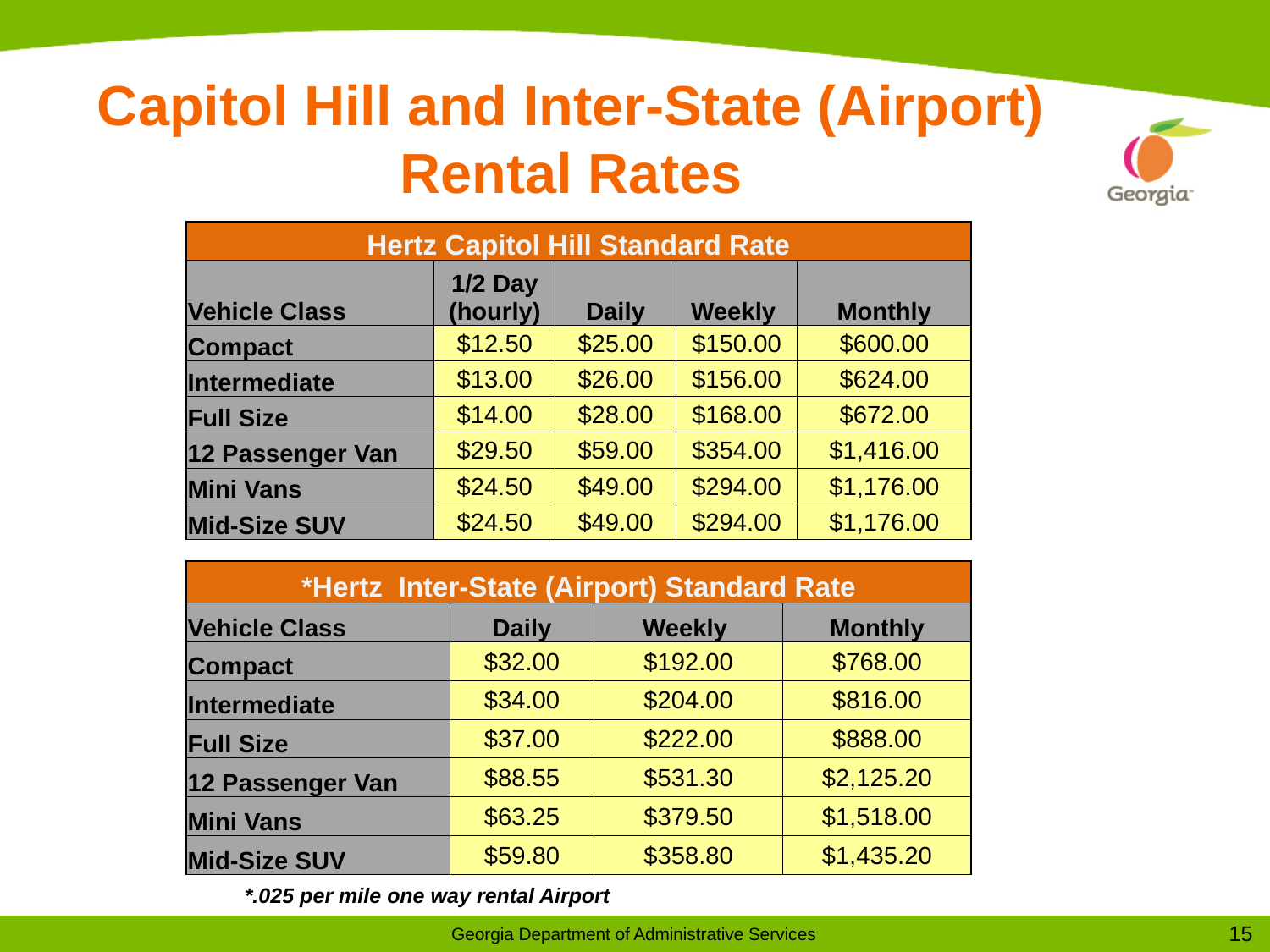

# Capitol Hill and Inter-State (Airport) Rental Rates
| Hertz Capitol Hill Standard Rate |  |  |  |  |
| --- | --- | --- | --- | --- |
| Vehicle Class | 1/2 Day (hourly) | Daily | Weekly | Monthly |
| Compact | $12.50 | $25.00 | $150.00 | $600.00 |
| Intermediate | $13.00 | $26.00 | $156.00 | $624.00 |
| Full Size | $14.00 | $28.00 | $168.00 | $672.00 |
| 12 Passenger Van | $29.50 | $59.00 | $354.00 | $1,416.00 |
| Mini Vans | $24.50 | $49.00 | $294.00 | $1,176.00 |
| Mid-Size SUV | $24.50 | $49.00 | $294.00 | $1,176.00 |
| \*Hertz Inter-State (Airport) Standard Rate |  |  |  |
| --- | --- | --- | --- |
| Vehicle Class | Daily | Weekly | Monthly |
| Compact | $32.00 | $192.00 | $768.00 |
| Intermediate | $34.00 | $204.00 | $816.00 |
| Full Size | $37.00 | $222.00 | $888.00 |
| 12 Passenger Van | $88.55 | $531.30 | $2,125.20 |
| Mini Vans | $63.25 | $379.50 | $1,518.00 |
| Mid-Size SUV | $59.80 | $358.80 | $1,435.20 |
*.025 per mile one way rental Airport